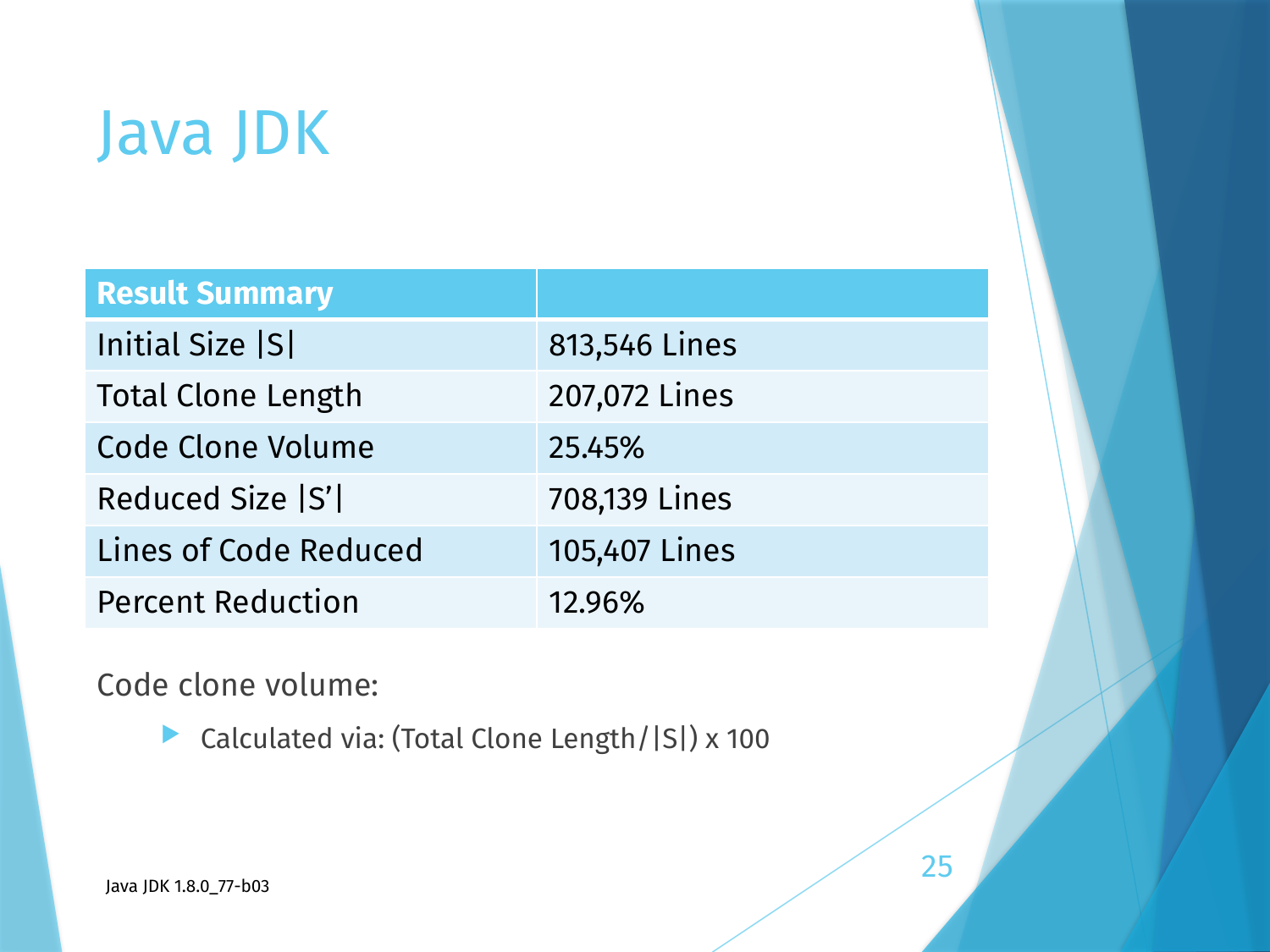

# Java JDK
| Result Summary |  |
| --- | --- |
| Initial Size |S| | 813,546 Lines |
| Total Clone Length | 207,072 Lines |
| Code Clone Volume | 25.45% |
| Reduced Size |S’| | 708,139 Lines |
| Lines of Code Reduced | 105,407 Lines |
| Percent Reduction | 12.96% |
Code clone volume:
Calculated via: (Total Clone Length/|S|) x 100

25
Java JDK 1.8.0_77-b03